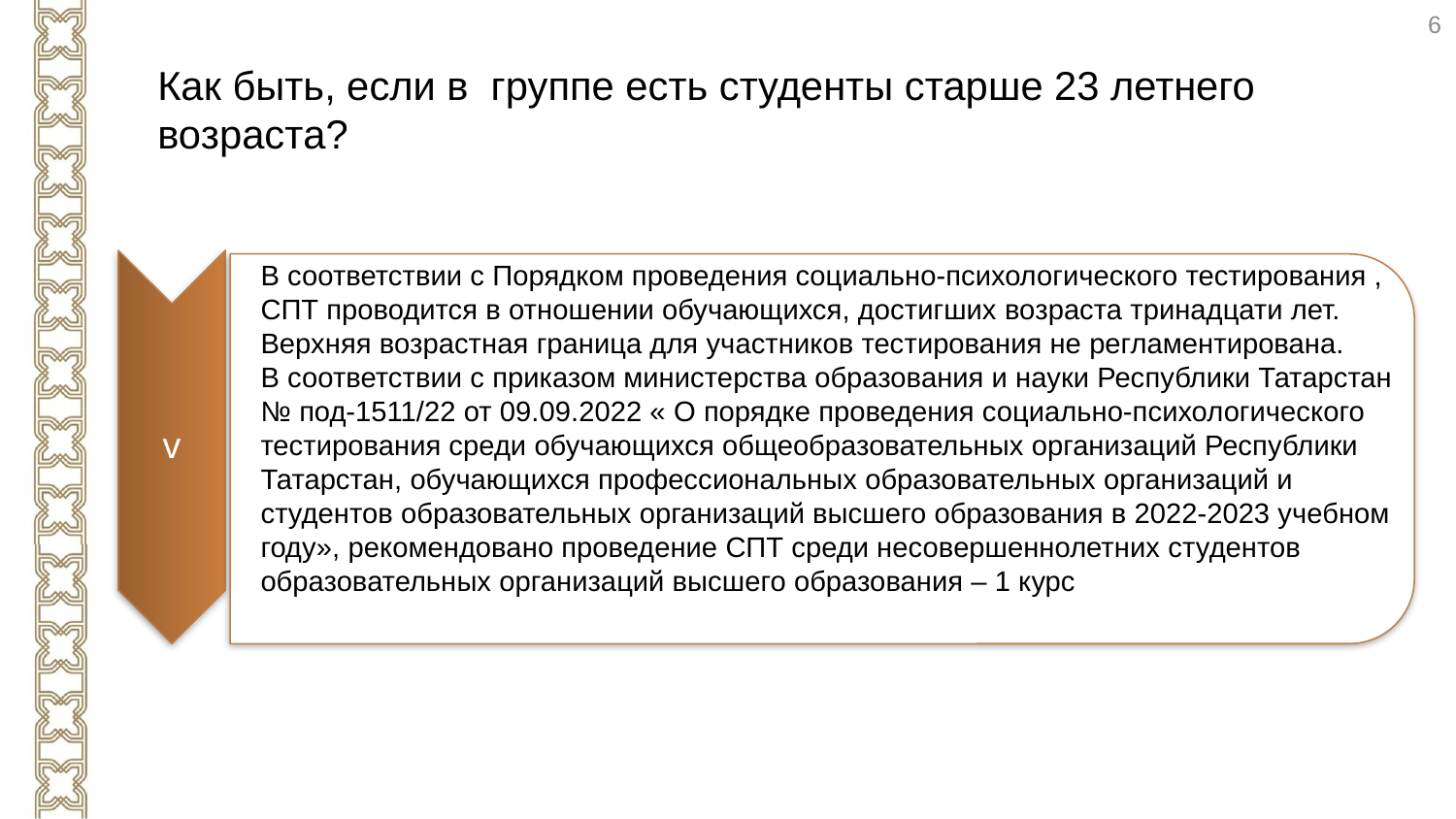

6
Как быть, если в  группе есть студенты старше 23 летнего возраста?

v
В соответствии с Порядком проведения социально-психологического тестирования , СПТ проводится в отношении обучающихся, достигших возраста тринадцати лет.
Верхняя возрастная граница для участников тестирования не регламентирована.
В соответствии с приказом министерства образования и науки Республики Татарстан № под-1511/22 от 09.09.2022 « О порядке проведения социально-психологического тестирования среди обучающихся общеобразовательных организаций Республики Татарстан, обучающихся профессиональных образовательных организаций и студентов образовательных организаций высшего образования в 2022-2023 учебном году», рекомендовано проведение СПТ среди несовершеннолетних студентов образовательных организаций высшего образования – 1 курс